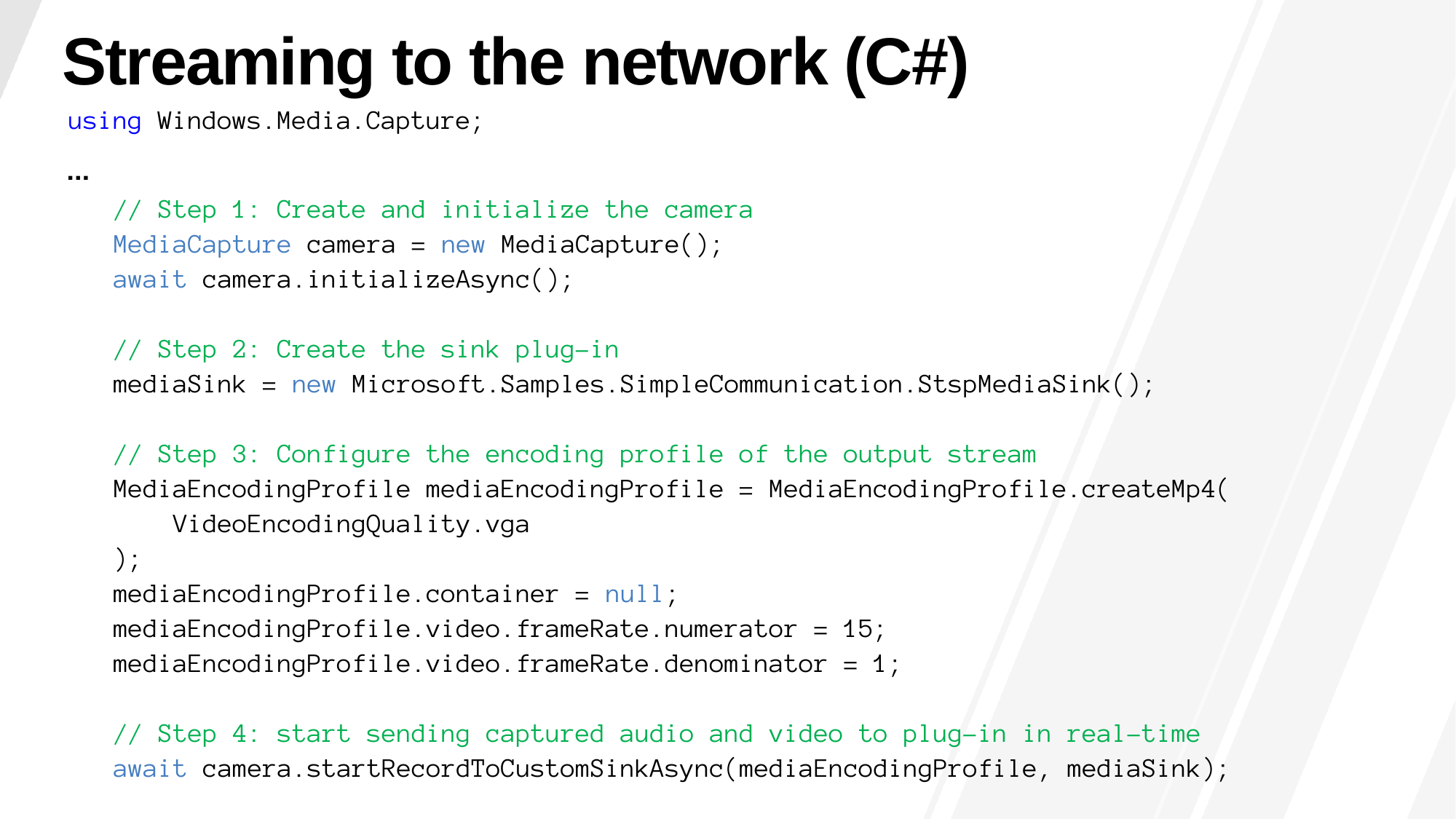

# Streaming to the network (C#)
using Windows.Media.Capture;
…
// Step 1: Create and initialize the camera
MediaCapture camera = new MediaCapture();
await camera.initializeAsync();

// Step 2: Create the sink plug-in
mediaSink = new Microsoft.Samples.SimpleCommunication.StspMediaSink();

// Step 3: Configure the encoding profile of the output stream
MediaEncodingProfile mediaEncodingProfile = MediaEncodingProfile.createMp4(
    VideoEncodingQuality.vga
);
mediaEncodingProfile.container = null;
mediaEncodingProfile.video.frameRate.numerator = 15;
mediaEncodingProfile.video.frameRate.denominator = 1;

// Step 4: start sending captured audio and video to plug-in in real-time
await camera.startRecordToCustomSinkAsync(mediaEncodingProfile, mediaSink);